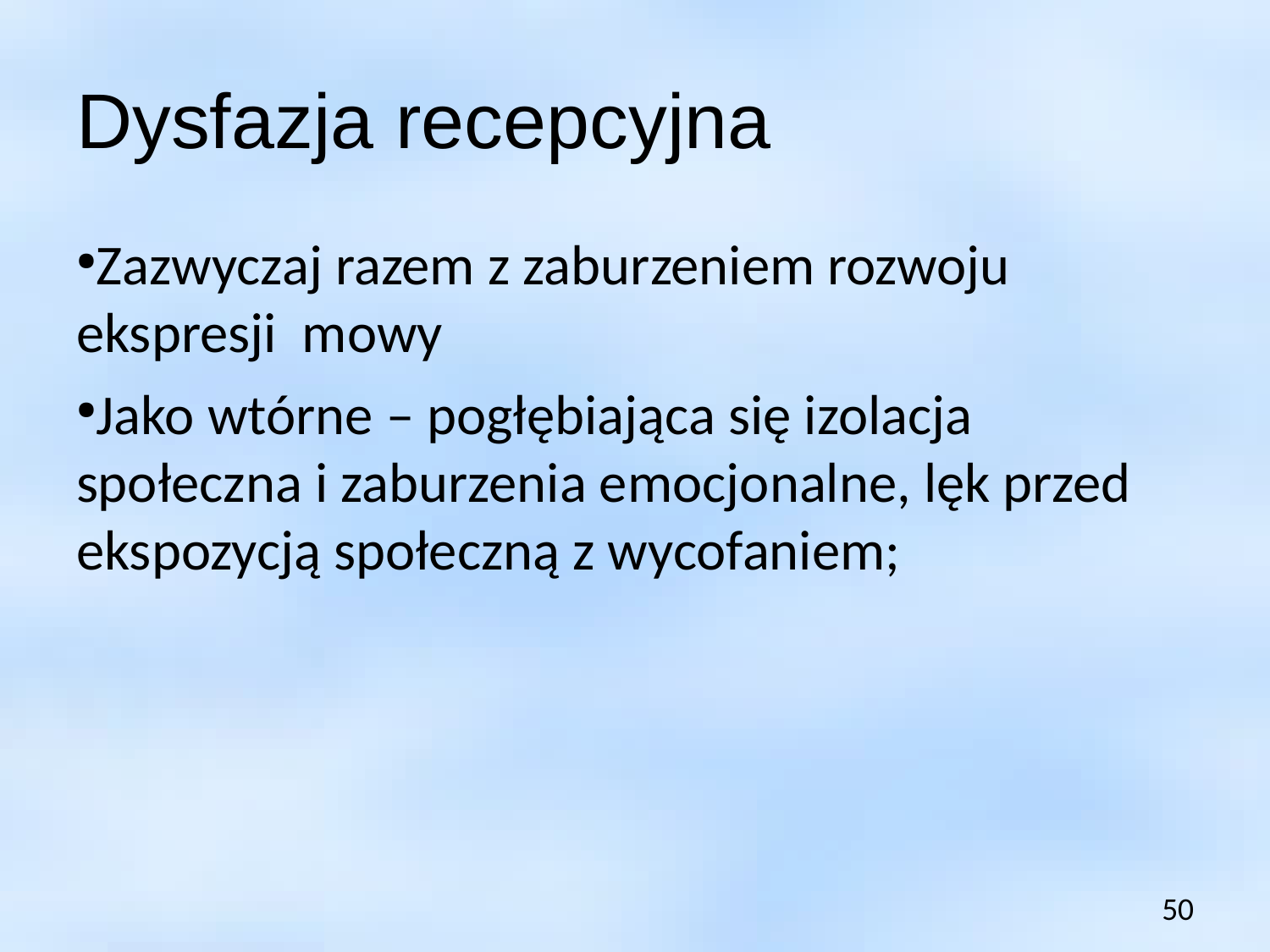

Dysfazja recepcyjna
Zazwyczaj razem z zaburzeniem rozwoju ekspresji  mowy
Jako wtórne – pogłębiająca się izolacja społeczna i zaburzenia emocjonalne, lęk przed ekspozycją społeczną z wycofaniem;

50